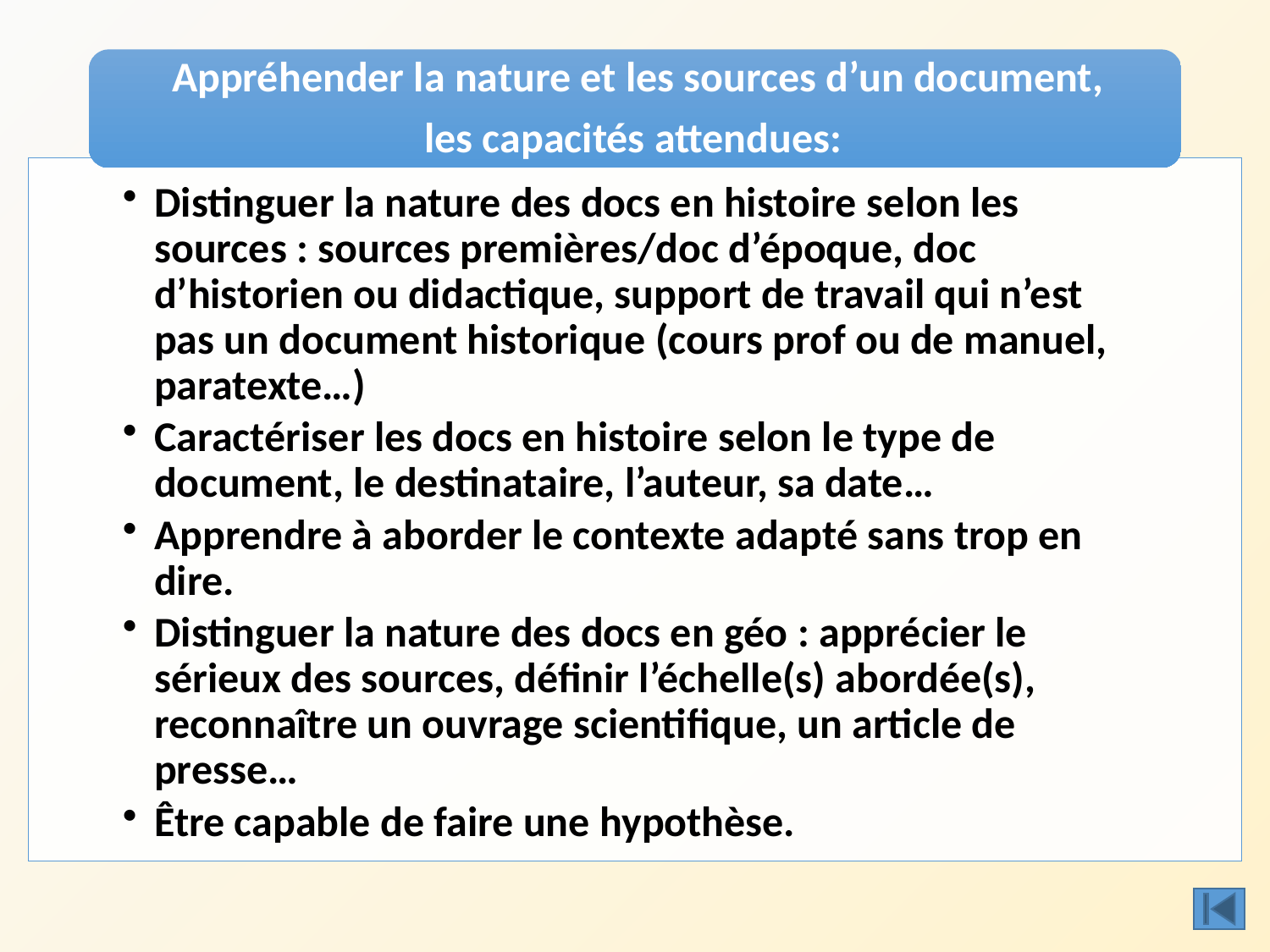

Distinguer la nature des docs en histoire selon les sources : sources premières/doc d’époque, doc d’historien ou didactique, support de travail qui n’est pas un document historique (cours prof ou de manuel, paratexte…)
Caractériser les docs en histoire selon le type de document, le destinataire, l’auteur, sa date…
Apprendre à aborder le contexte adapté sans trop en dire.
Distinguer la nature des docs en géo : apprécier le sérieux des sources, définir l’échelle(s) abordée(s), reconnaître un ouvrage scientifique, un article de presse…
Être capable de faire une hypothèse.
Appréhender la nature et les sources d’un document,
les capacités attendues: